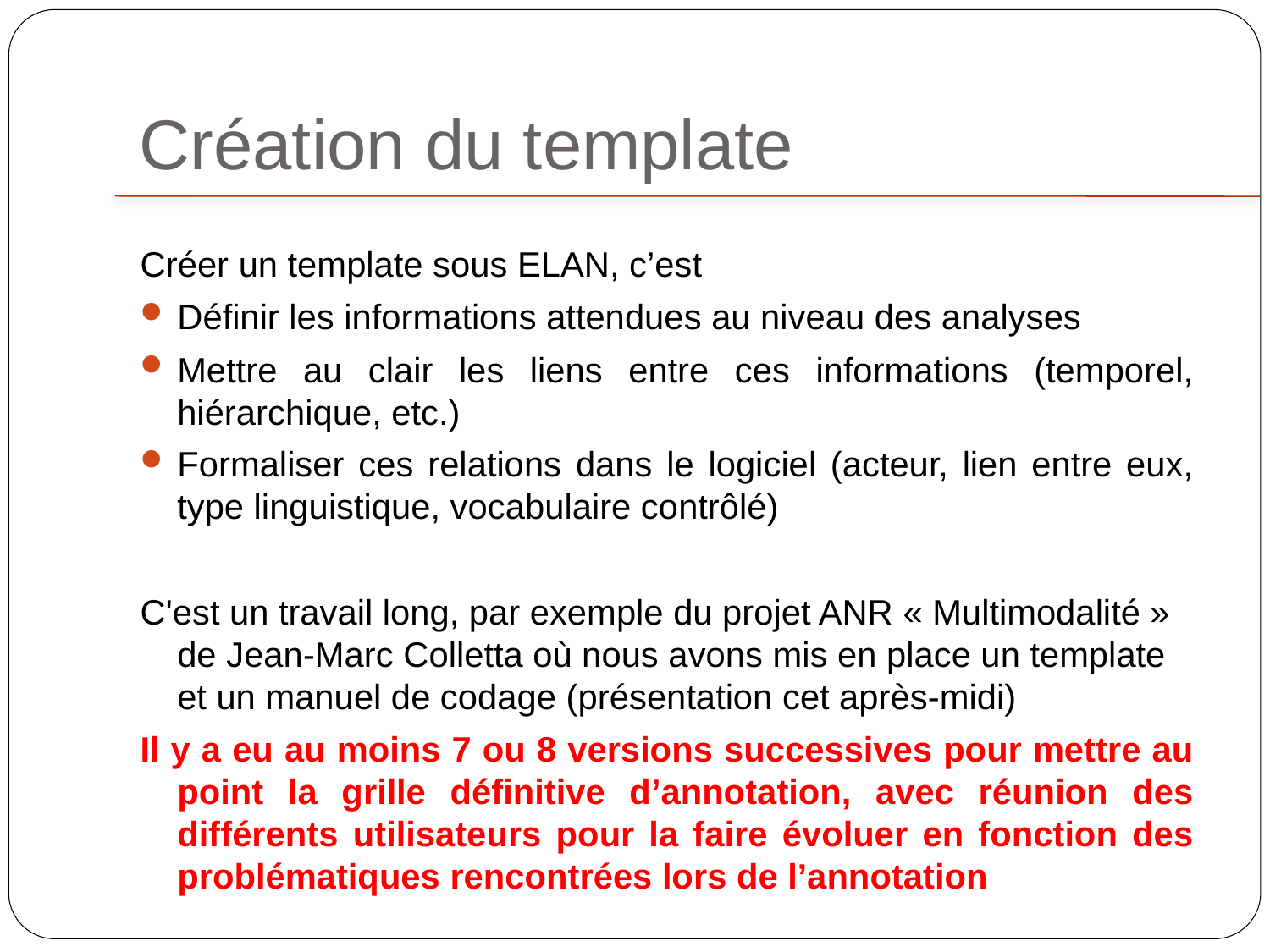

Création du template
Créer un template sous ELAN, c’est
Définir les informations attendues au niveau des analyses
Mettre au clair les liens entre ces informations (temporel, hiérarchique, etc.)
Formaliser ces relations dans le logiciel (acteur, lien entre eux, type linguistique, vocabulaire contrôlé)

C'est un travail long, par exemple du projet ANR « Multimodalité » de Jean-Marc Colletta où nous avons mis en place un template et un manuel de codage (présentation cet après-midi)
Il y a eu au moins 7 ou 8 versions successives pour mettre au point la grille définitive d’annotation, avec réunion des différents utilisateurs pour la faire évoluer en fonction des problématiques rencontrées lors de l’annotation